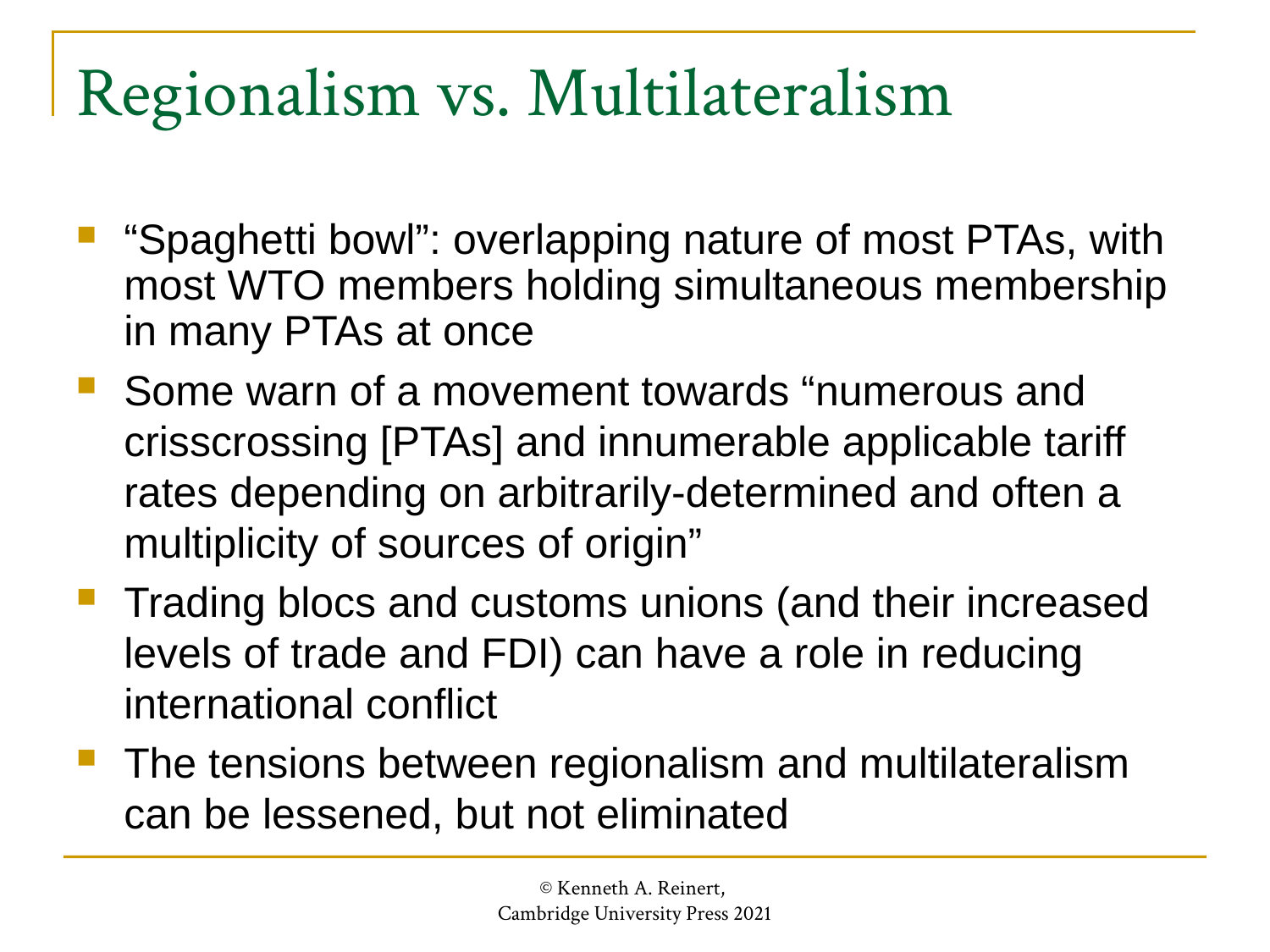

# Regionalism vs. Multilateralism
“Spaghetti bowl”: overlapping nature of most PTAs, with most WTO members holding simultaneous membership in many PTAs at once
Some warn of a movement towards “numerous and crisscrossing [PTAs] and innumerable applicable tariff rates depending on arbitrarily-determined and often a multiplicity of sources of origin”
Trading blocs and customs unions (and their increased levels of trade and FDI) can have a role in reducing international conflict
The tensions between regionalism and multilateralism can be lessened, but not eliminated

© Kenneth A. Reinert,
Cambridge University Press 2021